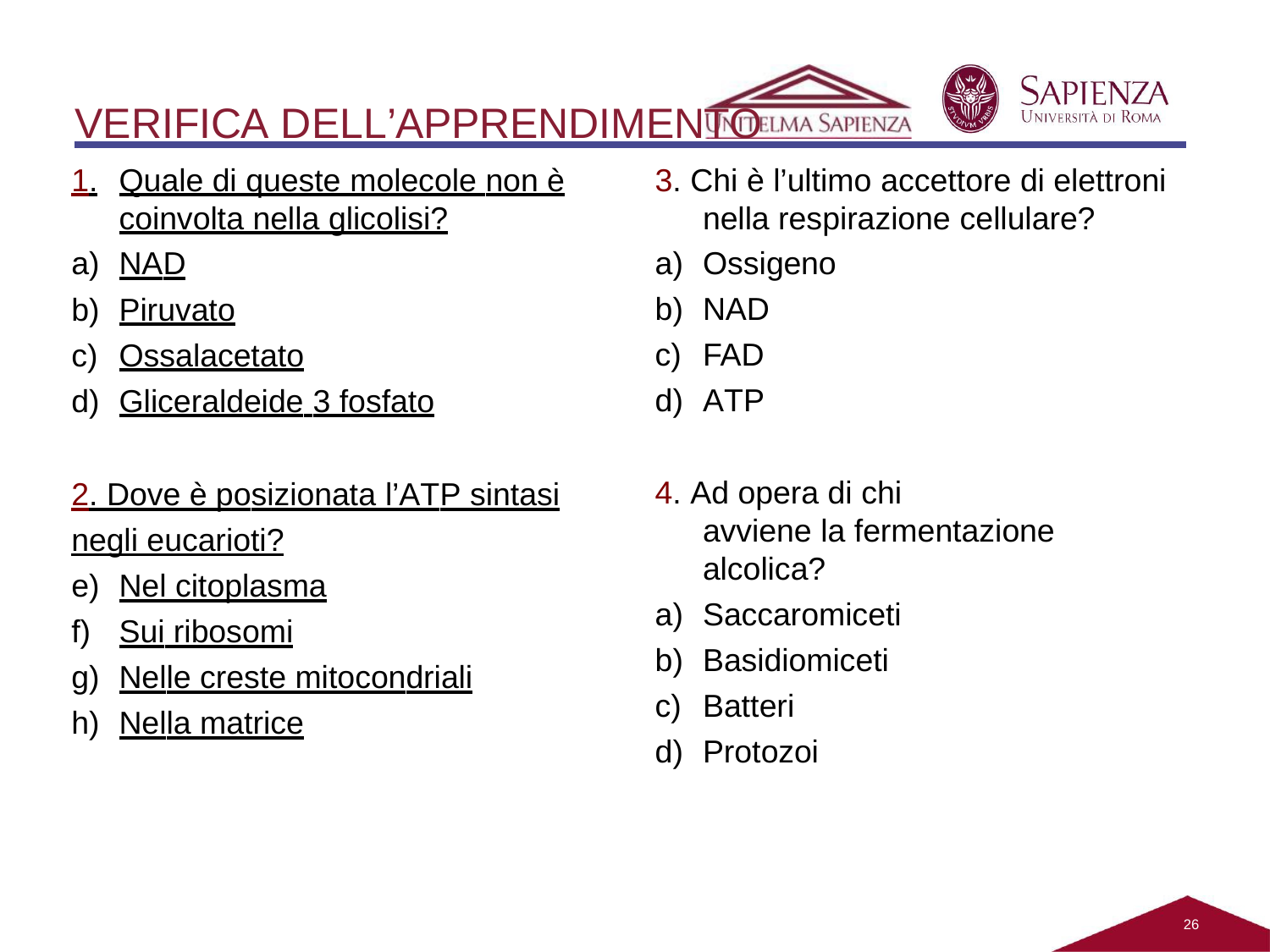

# VERIFICA DELL’APPRENDIMENTO
1.	Quale di queste molecole non è coinvolta nella glicolisi?
NAD
Piruvato
Ossalacetato
Gliceraldeide 3 fosfato

2. Dove è posizionata l’ATP sintasi negli eucarioti?
Nel citoplasma
Sui ribosomi
Nelle creste mitocondriali
Nella matrice
3. Chi è l’ultimo accettore di elettroni nella respirazione cellulare?
Ossigeno
NAD
FAD
ATP
4. Ad opera di chi	avviene la fermentazione alcolica?
Saccaromiceti
Basidiomiceti
Batteri
Protozoi
26